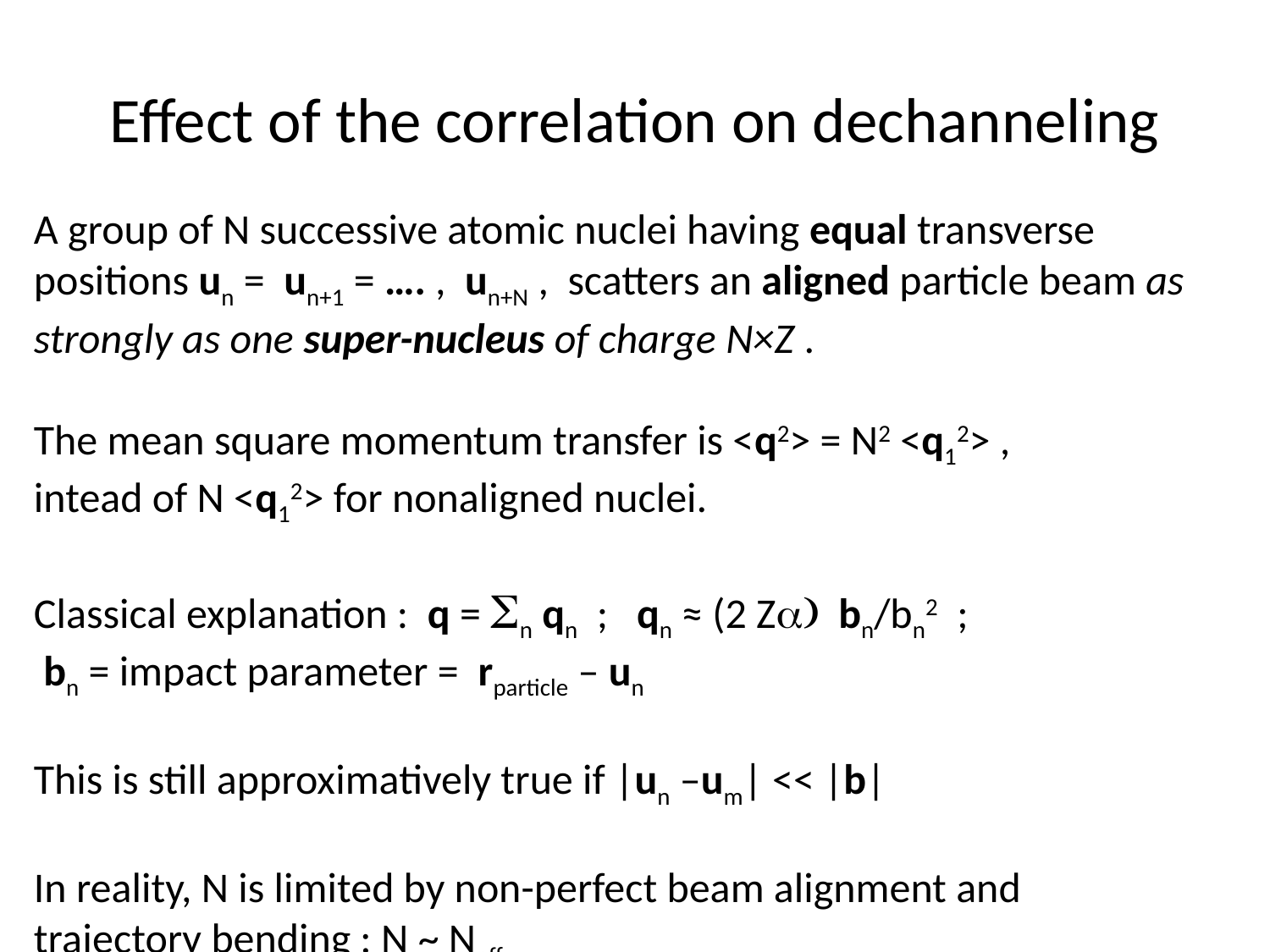

# Effect of the correlation on dechanneling
A group of N successive atomic nuclei having equal transverse positions un =  un+1 = …. ,  un+N ,  scatters an aligned particle beam as strongly as one super-nucleus of charge N×Z .

The mean square momentum transfer is <q2> = N2 <q12> ,
intead of N <q12> for nonaligned nuclei.

Classical explanation :  q = Σn qn  ;   qn ≈ (2 Zα)  bn/bn2  ;
 bn = impact parameter =  rparticle – un

This is still approximatively true if |un –um| << |b|

In reality, N is limited by non-perfect beam alignment and trajectory bending : N ~ Neff